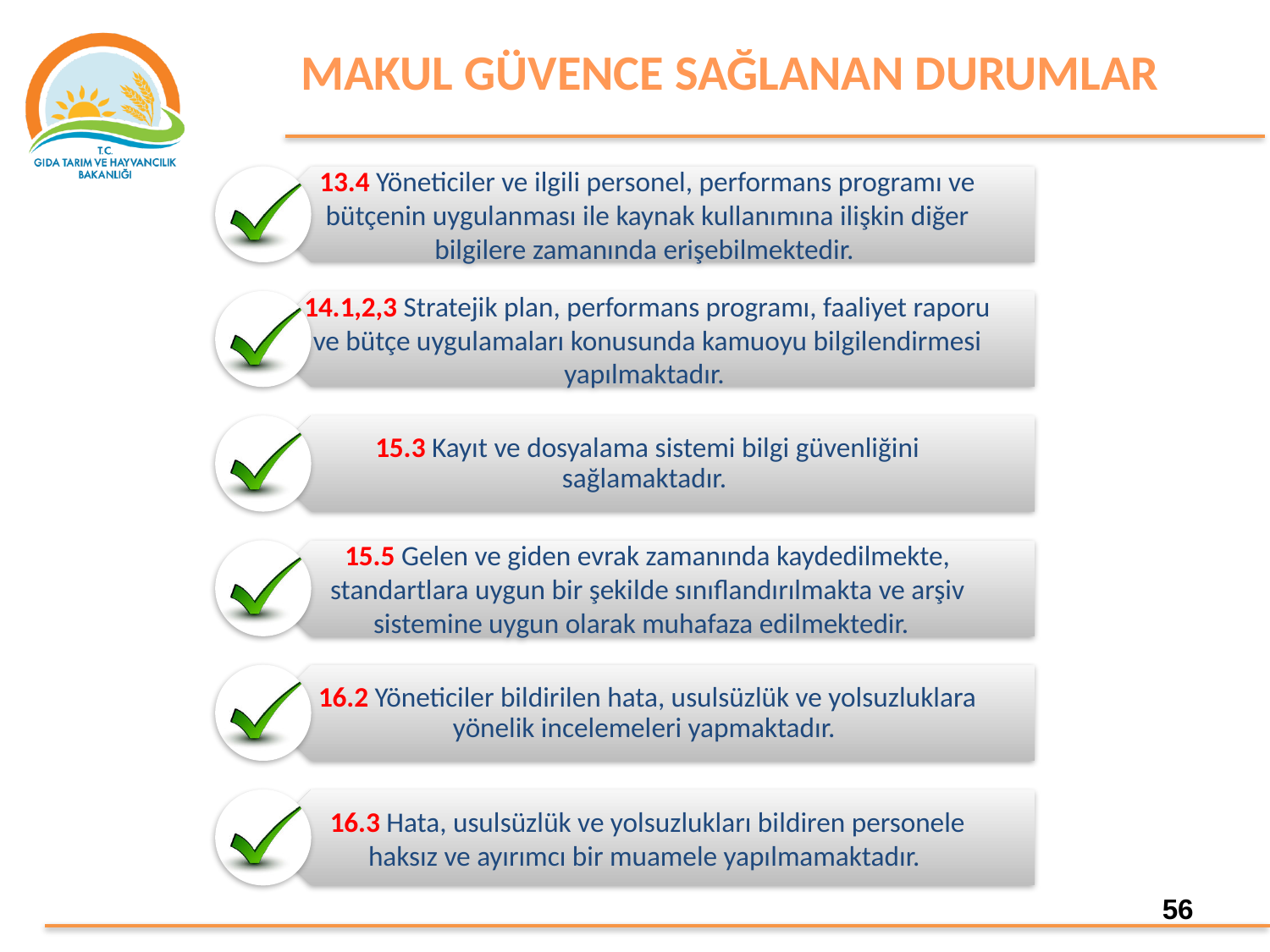

MAKUL GÜVENCE SAĞLANAN DURUMLAR
13.4 Yöneticiler ve ilgili personel, performans programı ve bütçenin uygulanması ile kaynak kullanımına ilişkin diğer bilgilere zamanında erişebilmektedir.
14.1,2,3 Stratejik plan, performans programı, faaliyet raporu ve bütçe uygulamaları konusunda kamuoyu bilgilendirmesi yapılmaktadır.
15.3 Kayıt ve dosyalama sistemi bilgi güvenliğini sağlamaktadır.
15.5 Gelen ve giden evrak zamanında kaydedilmekte, standartlara uygun bir şekilde sınıflandırılmakta ve arşiv sistemine uygun olarak muhafaza edilmektedir.
16.2 Yöneticiler bildirilen hata, usulsüzlük ve yolsuzluklara yönelik incelemeleri yapmaktadır.
16.3 Hata, usulsüzlük ve yolsuzlukları bildiren personele haksız ve ayırımcı bir muamele yapılmamaktadır.
56